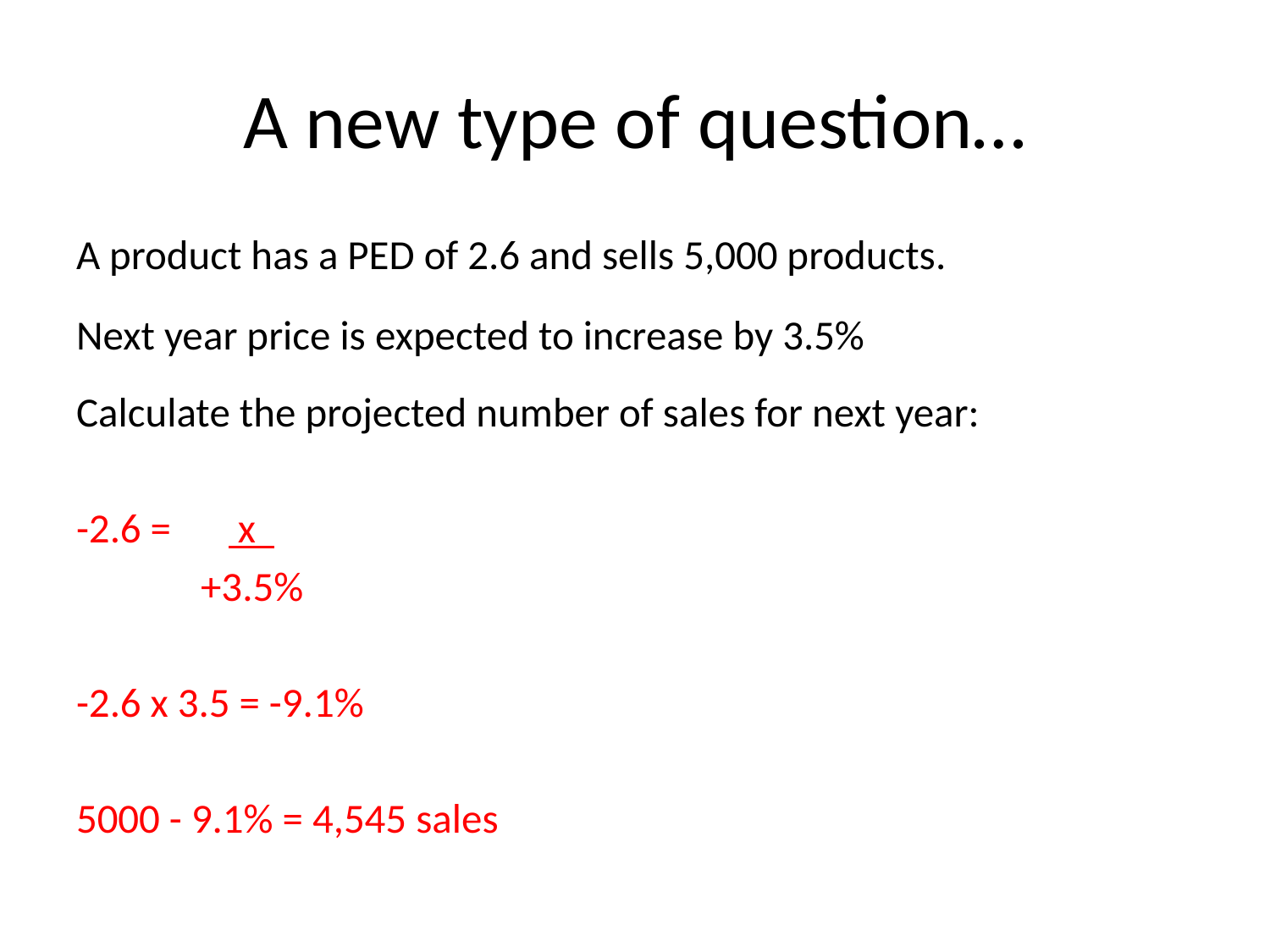

# A new type of question…
A product has a PED of 2.6 and sells 5,000 products.

Next year price is expected to increase by 3.5%

Calculate the projected number of sales for next year:

-2.6 = 	    x
	+3.5%

-2.6 x 3.5 = -9.1%

5000 - 9.1% = 4,545 sales